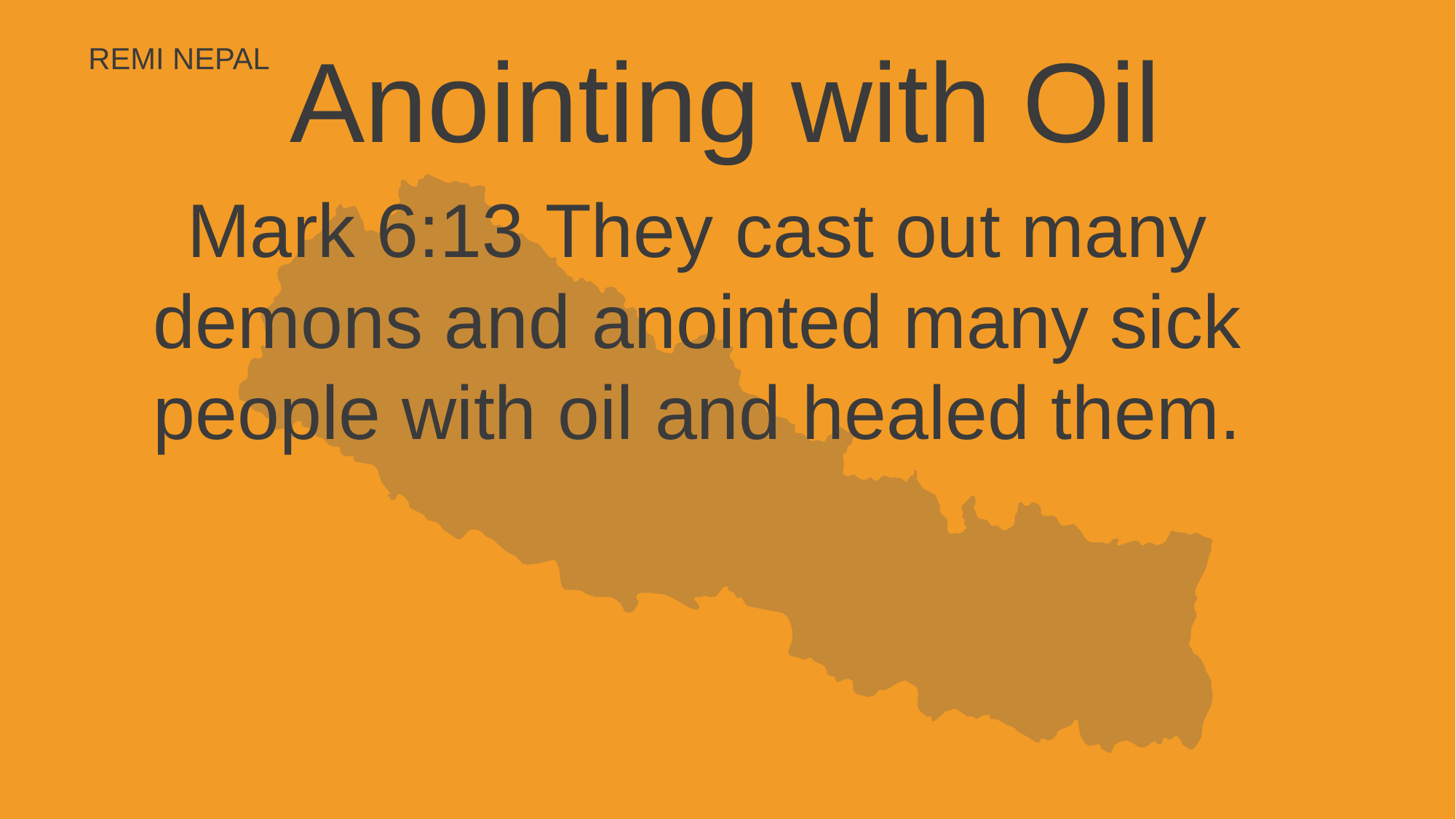

Anointing with Oil

Mark 6:13 They cast out many demons and anointed many sick people with oil and healed them.